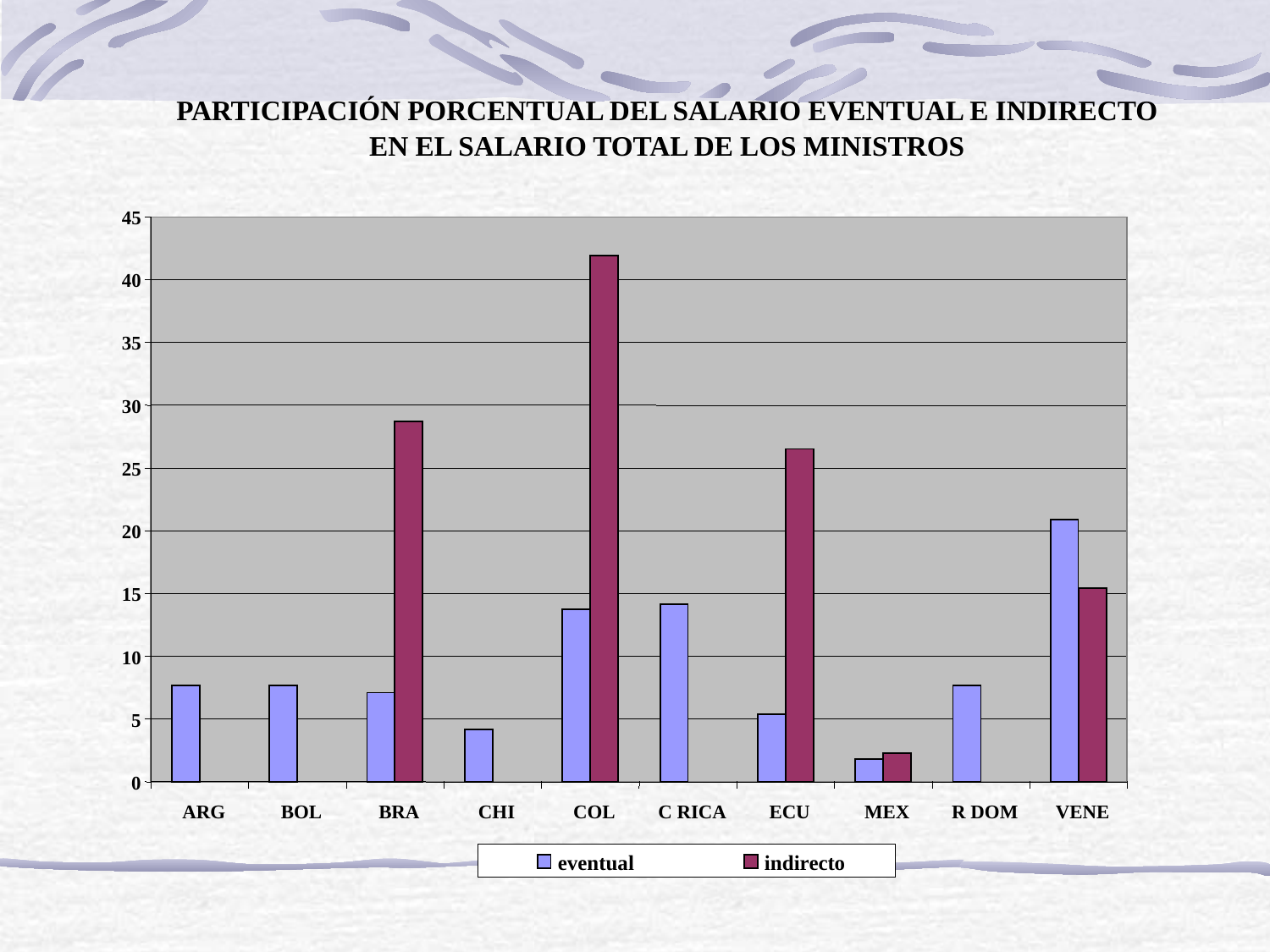

PARTICIPACIÓN PORCENTUAL DEL SALARIO EVENTUAL E INDIRECTO
EN EL SALARIO TOTAL DE LOS MINISTROS
45

40

35

30

25

20

15

10

5

0

ARG
BOL
BRA
CHI
COL
C RICA
ECU
MEX
R DOM
VENE

eventual
indirecto